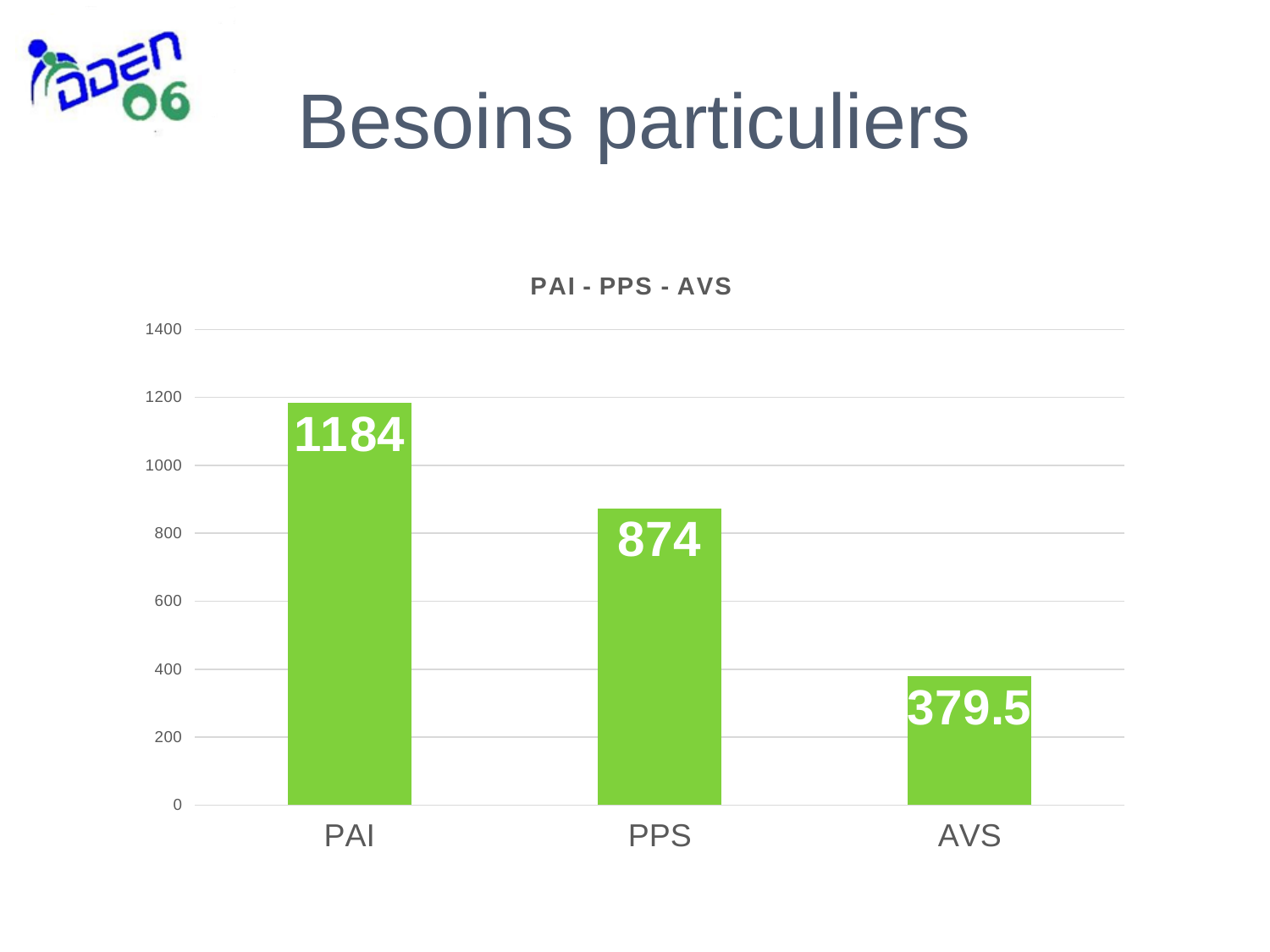

# Besoins particuliers

### Chart: PAI - PPS - AVS

| Category |  |
|---|---|
| PAI | 1184.0 |
| PPS | 874.0 |
| AVS | 379.5 |